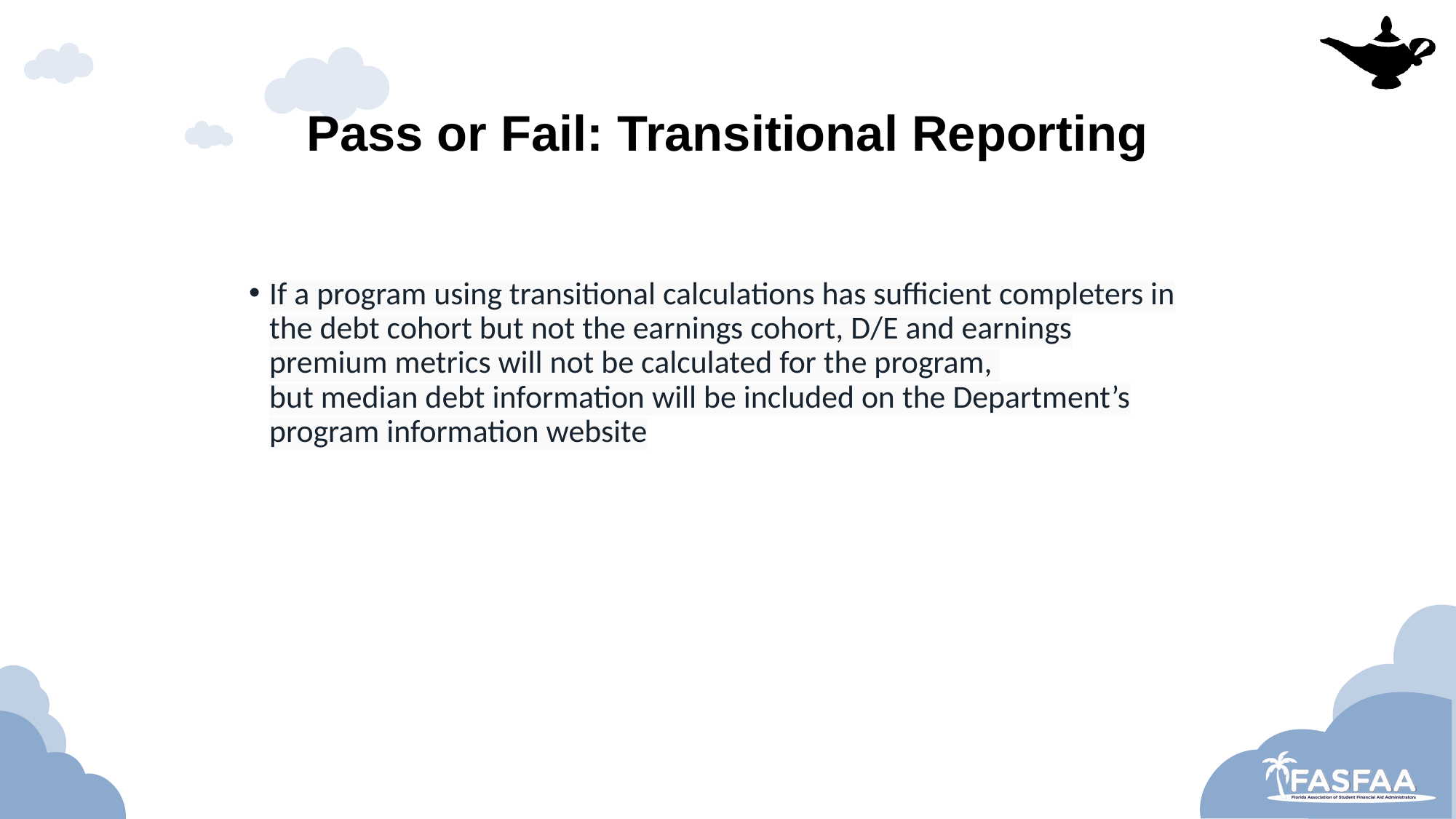

# Pass or Fail: Transitional Reporting
If a program using transitional calculations has sufficient completers in the debt cohort but not the earnings cohort, D/E and earnings premium metrics will not be calculated for the program,
but median debt information will be included on the Department’s program information website